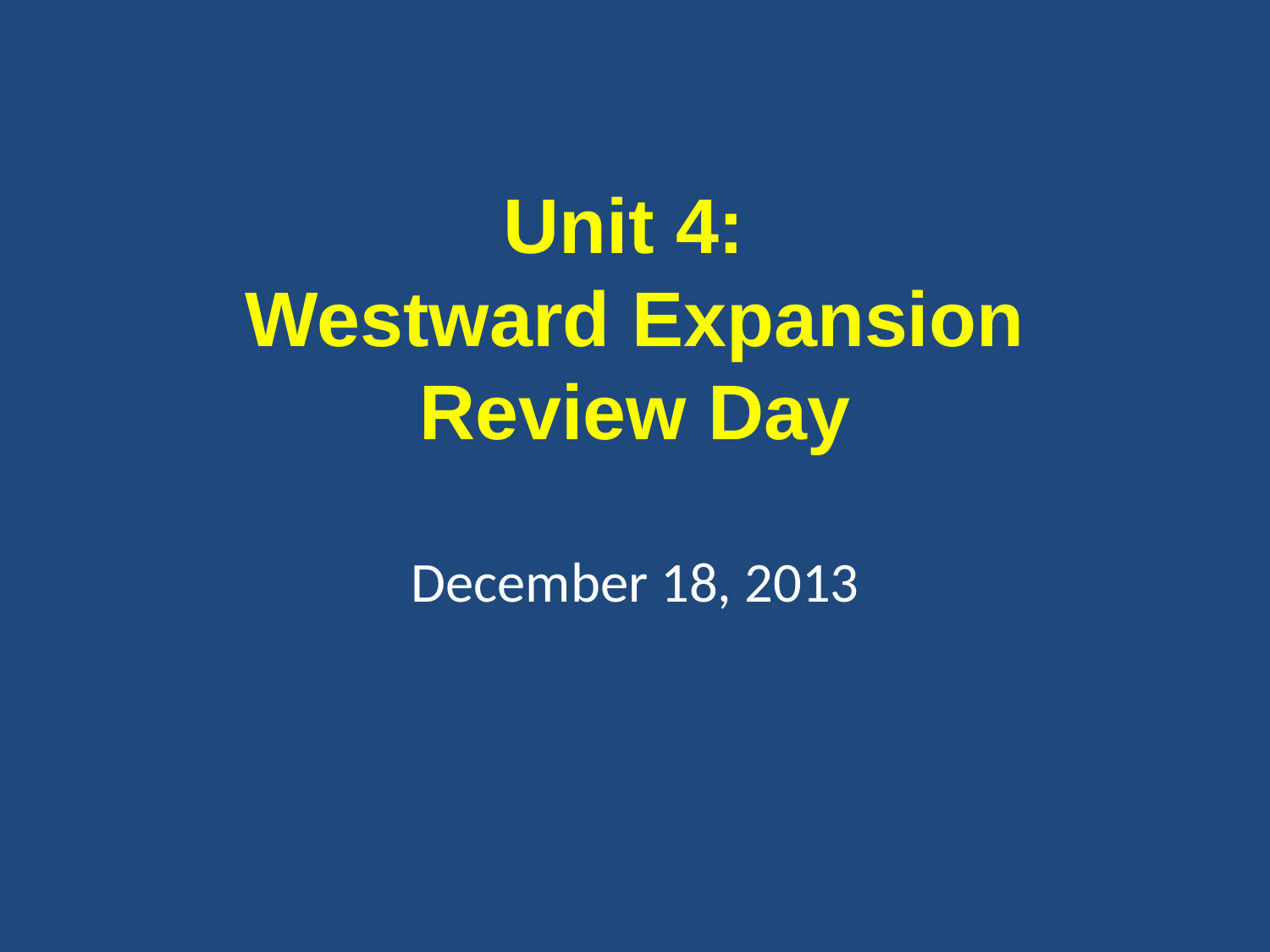

# Unit 4: Westward Expansion Review Day
December 18, 2013